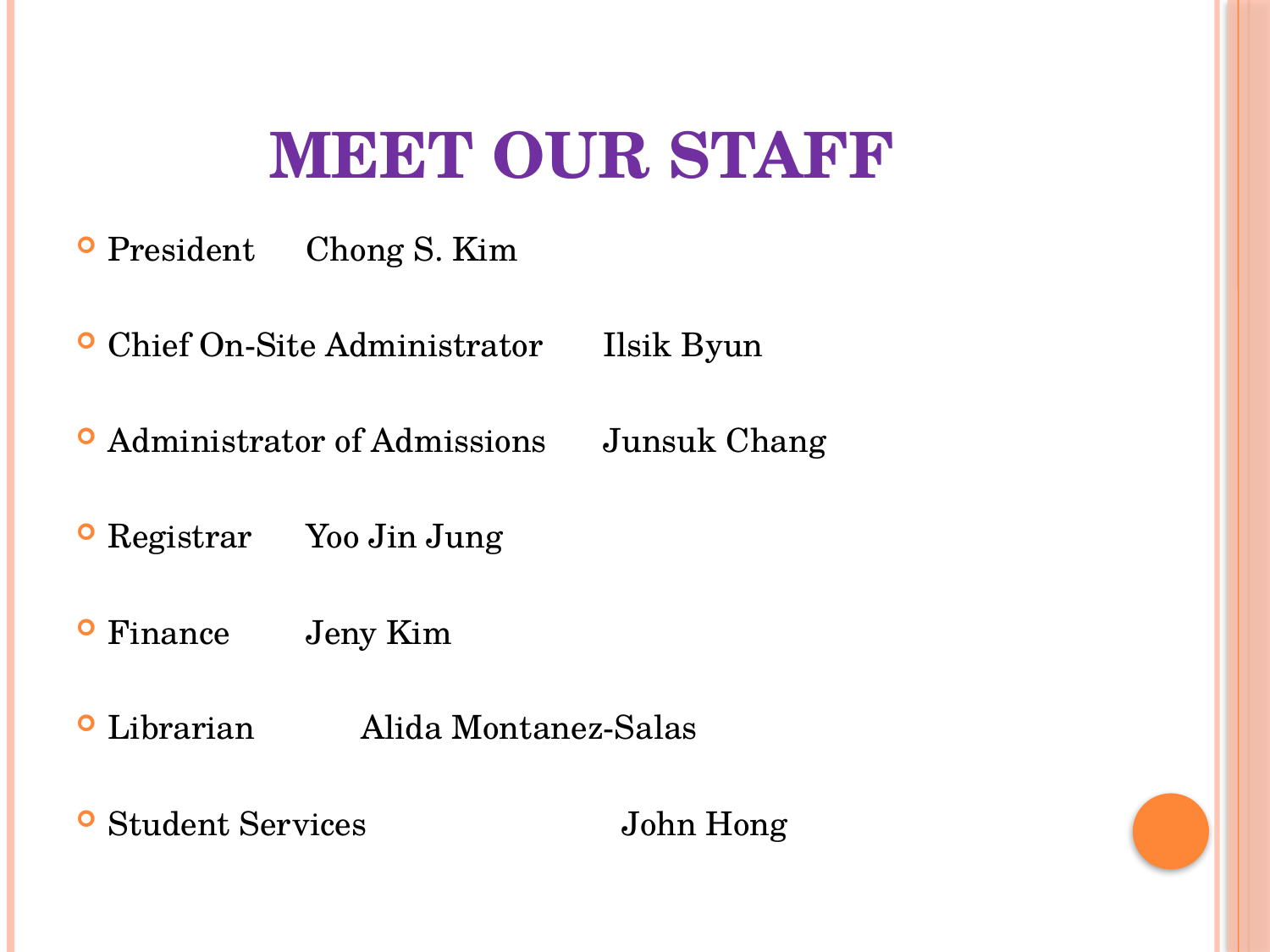

# Meet our staff
President				Chong S. Kim

Chief On-Site Administrator	Ilsik Byun

Administrator of Admissions	Junsuk Chang

Registrar				Yoo Jin Jung

Finance				Jeny Kim

Librarian			      Alida Montanez-Salas

Student Services                            John Hong